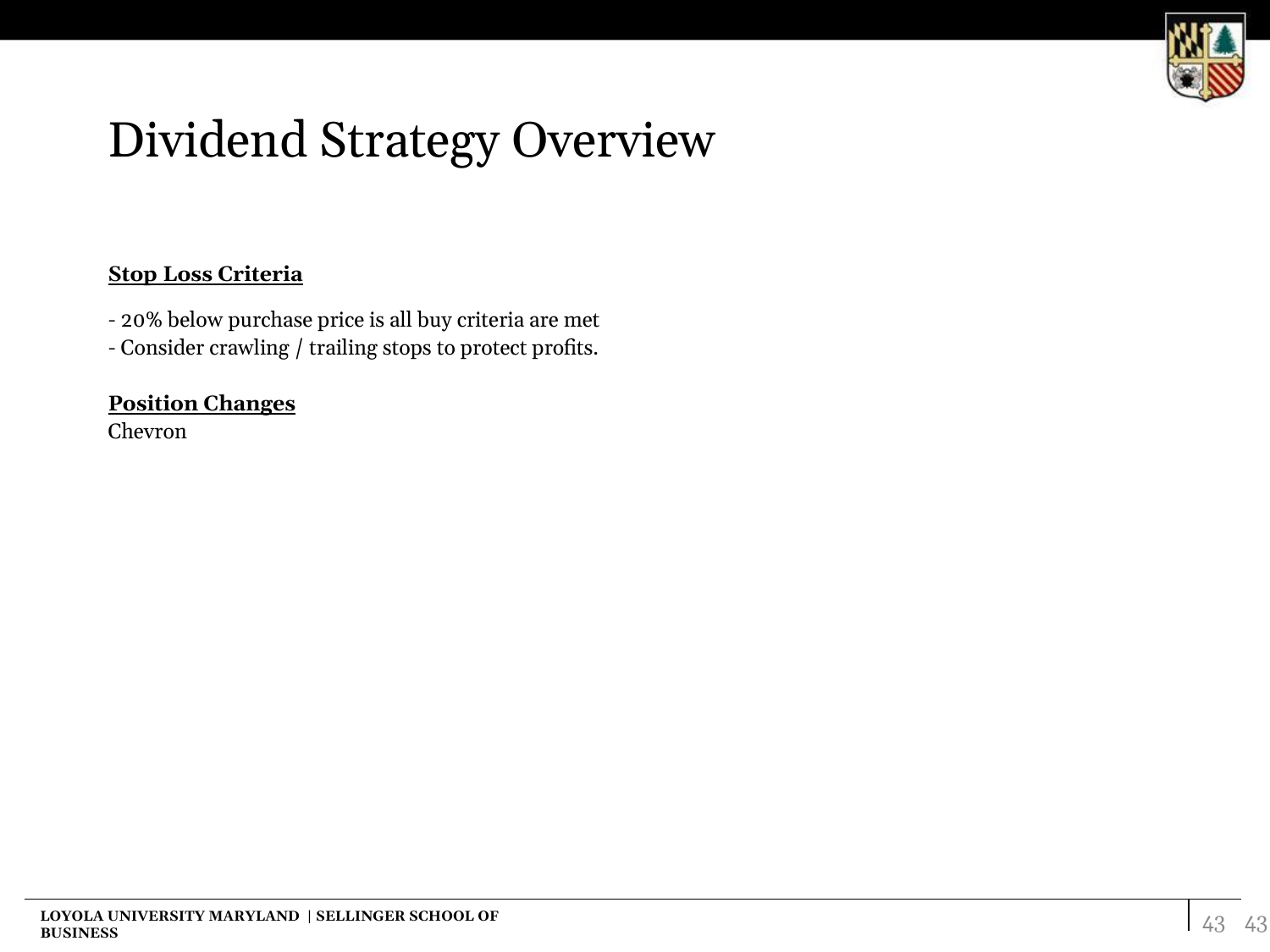

# Dividend Strategy Overview
Stop Loss Criteria

- 20% below purchase price is all buy criteria are met
- Consider crawling / trailing stops to protect profits.

Position Changes
Chevron

43